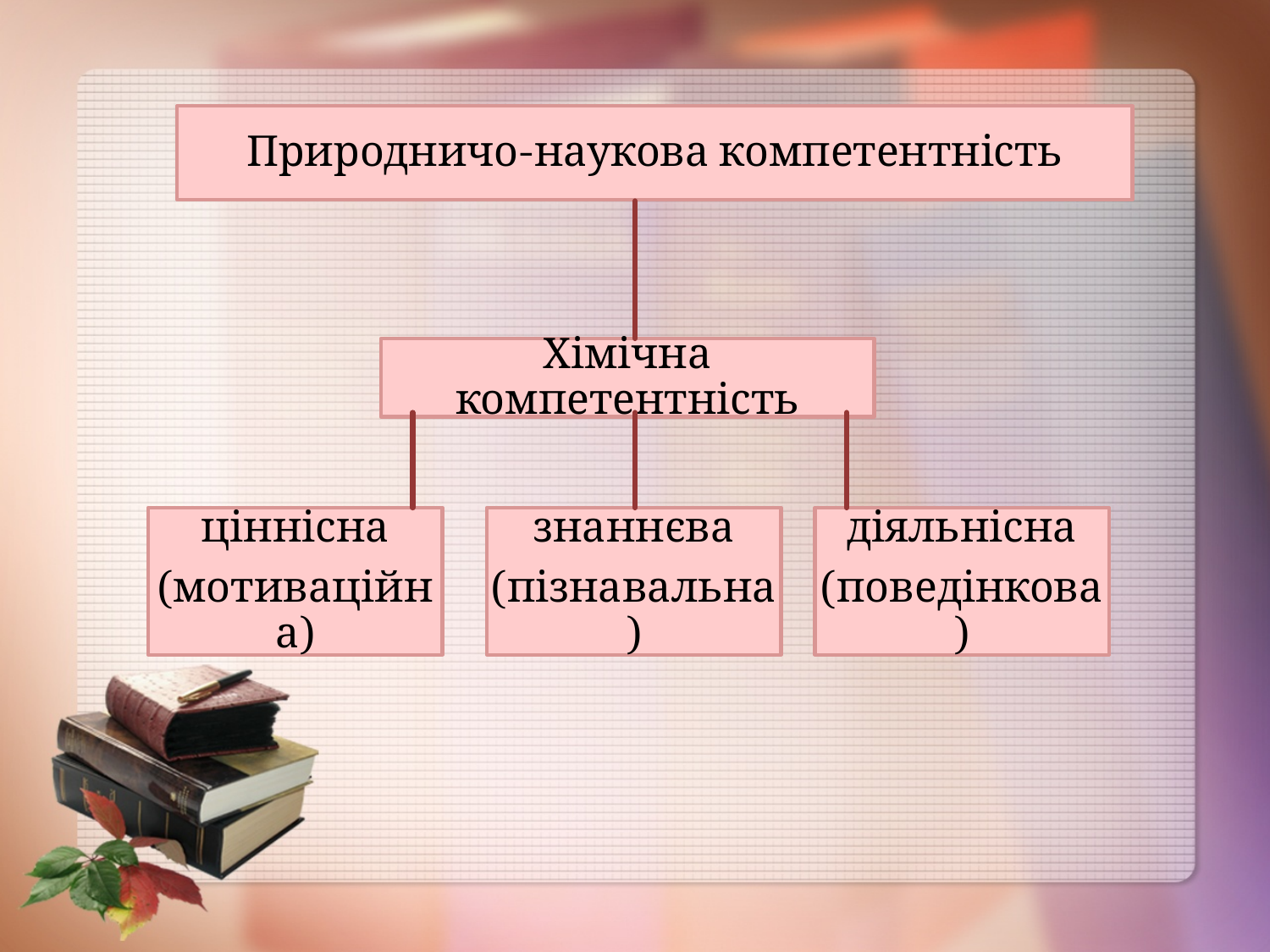

Природничо-наукова компетентність
ціннісна
(мотиваційна)
знаннєва
(пізнавальна)
діяльнісна
(поведінкова)
Хімічна компетентність